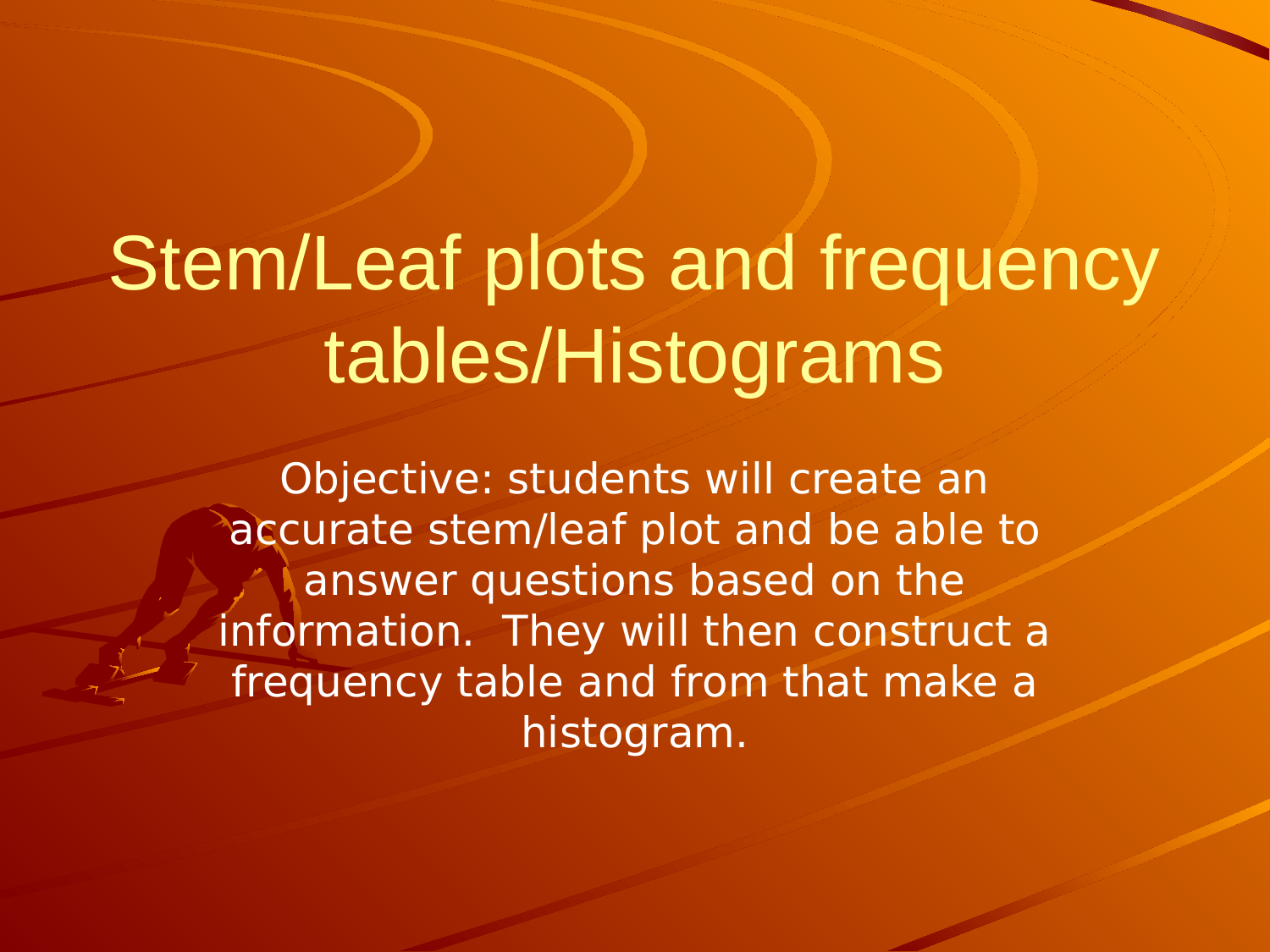

# Stem/Leaf plots and frequency tables/Histograms
Objective: students will create an accurate stem/leaf plot and be able to answer questions based on the information.  They will then construct a frequency table and from that make a histogram.